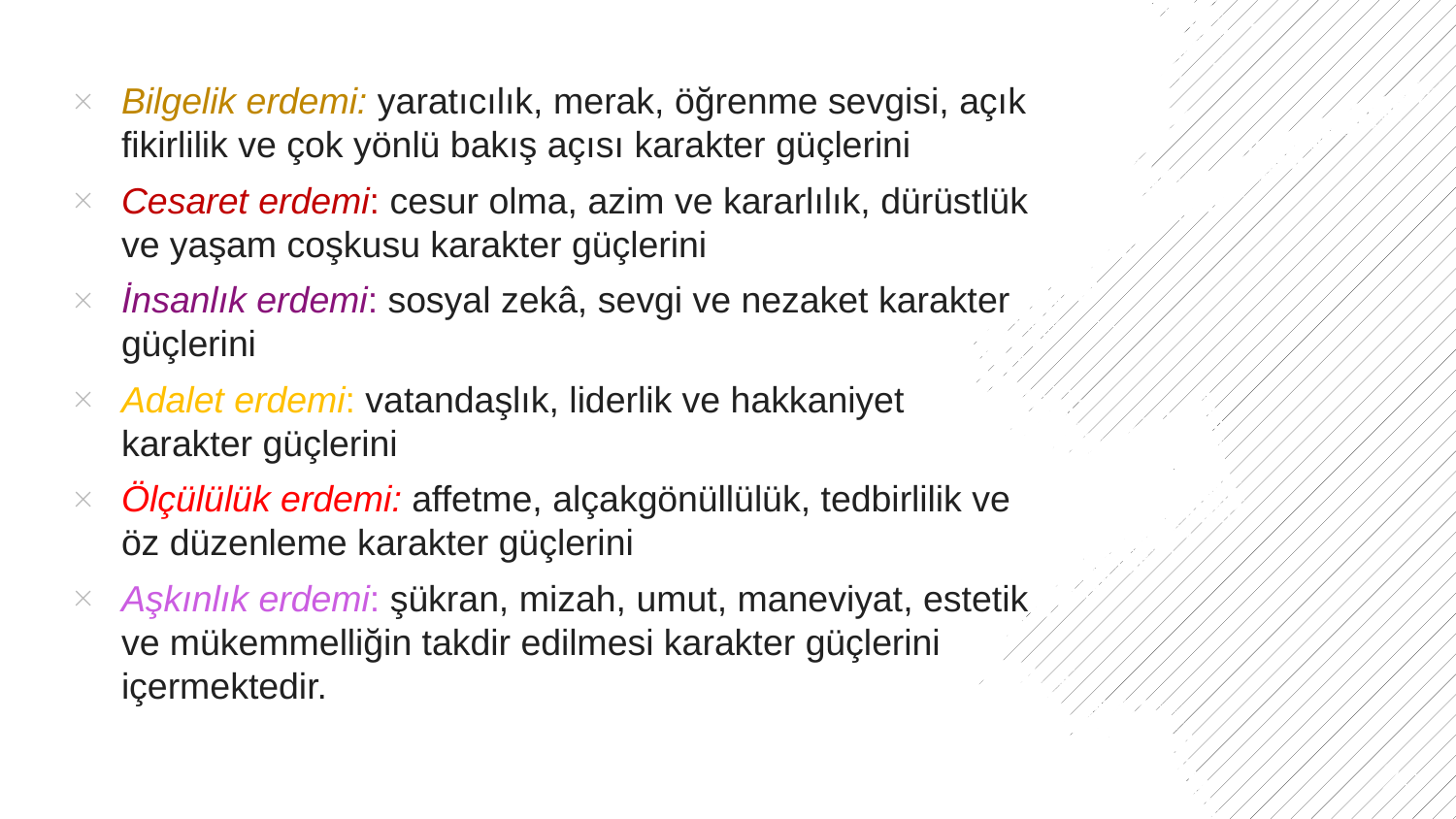

Bilgelik erdemi: yaratıcılık, merak, öğrenme sevgisi, açık fikirlilik ve çok yönlü bakış açısı karakter güçlerini
Cesaret erdemi: cesur olma, azim ve kararlılık, dürüstlük ve yaşam coşkusu karakter güçlerini
İnsanlık erdemi: sosyal zekâ, sevgi ve nezaket karakter güçlerini
Adalet erdemi: vatandaşlık, liderlik ve hakkaniyet karakter güçlerini
Ölçülülük erdemi: affetme, alçakgönüllülük, tedbirlilik ve öz düzenleme karakter güçlerini
Aşkınlık erdemi: şükran, mizah, umut, maneviyat, estetik ve mükemmelliğin takdir edilmesi karakter güçlerini içermektedir.

26